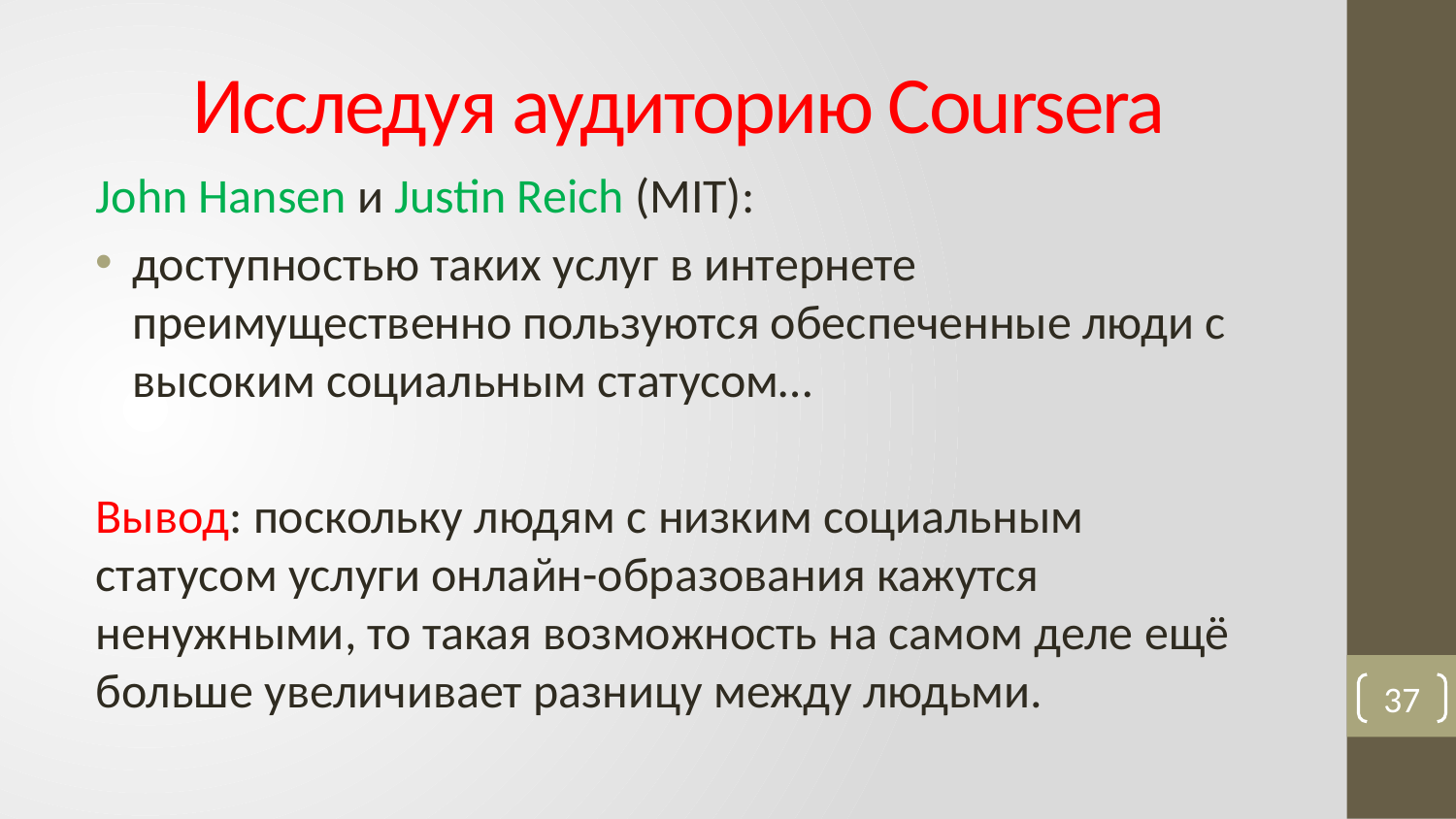

# Исследуя аудиторию Coursera
John Hansen и Justin Reich (MIT):
доступностью таких услуг в интернете преимущественно пользуются обеспеченные люди с высоким социальным статусом…

Вывод: поскольку людям с низким социальным статусом услуги онлайн-образования кажутся ненужными, то такая возможность на самом деле ещё больше увеличивает разницу между людьми.
37